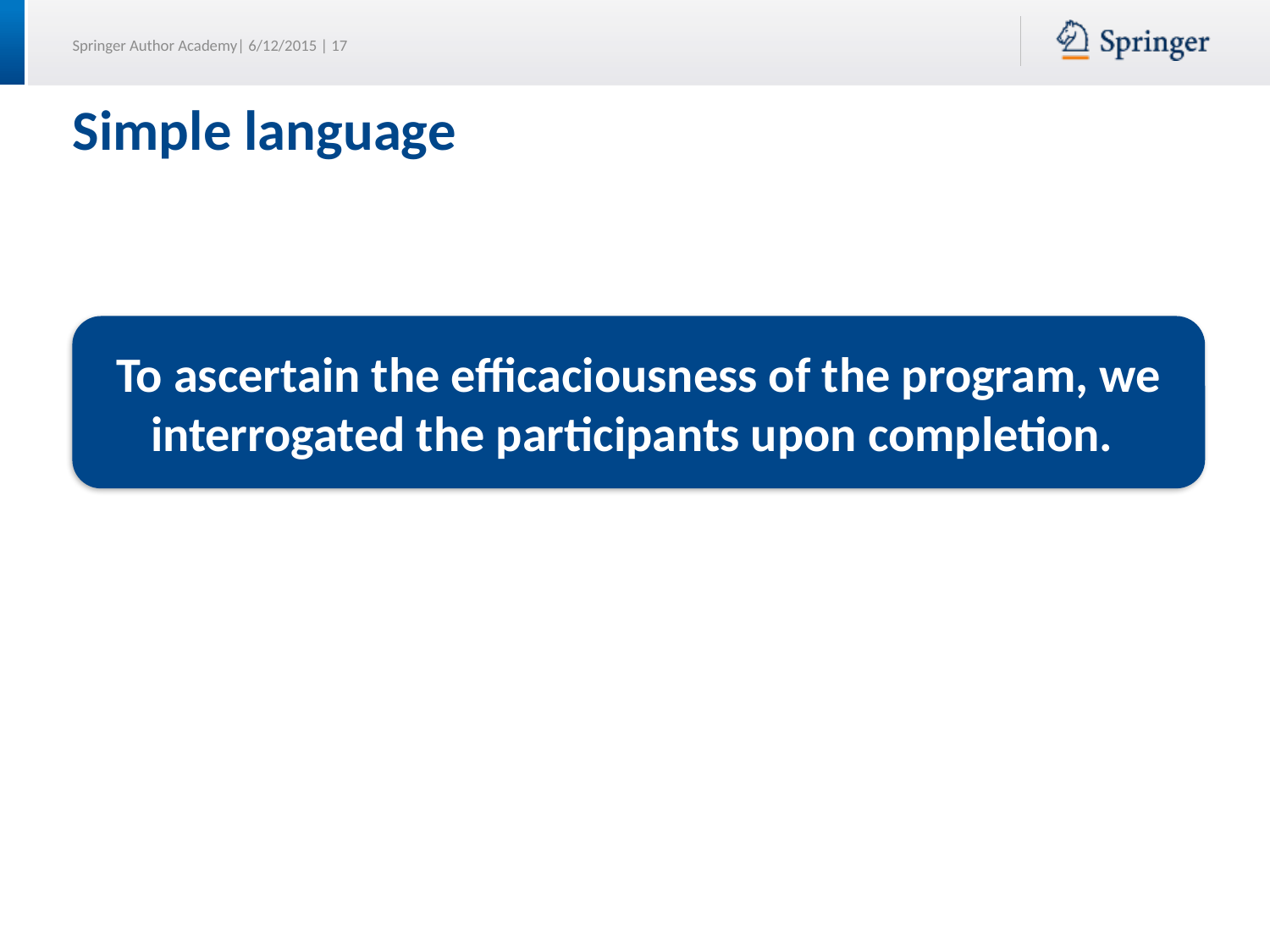

# Simple language
To ascertain the efficaciousness of the program, we interrogated the participants upon completion.